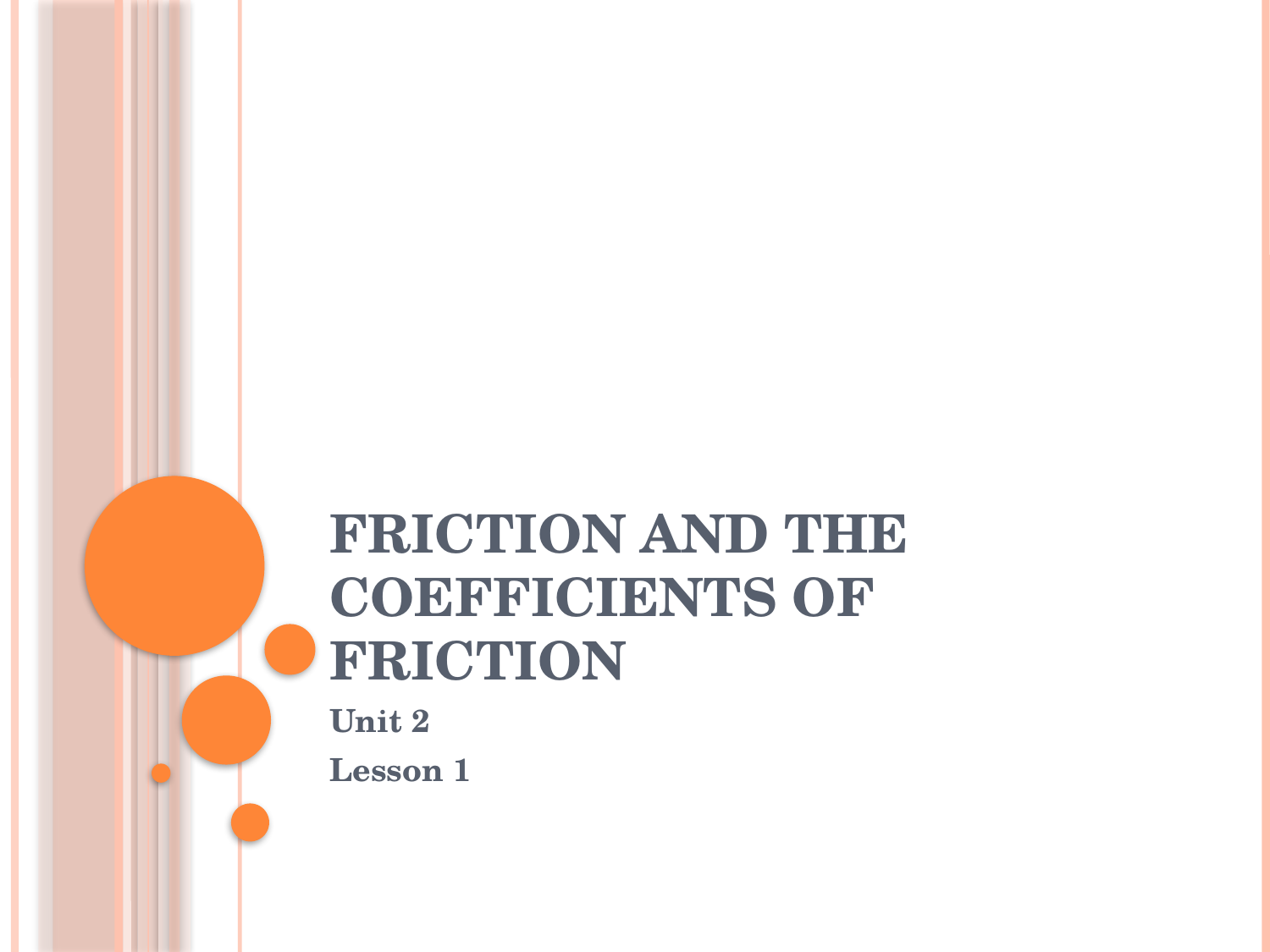

# Friction and the Coefficients of Friction
Unit 2
Lesson 1